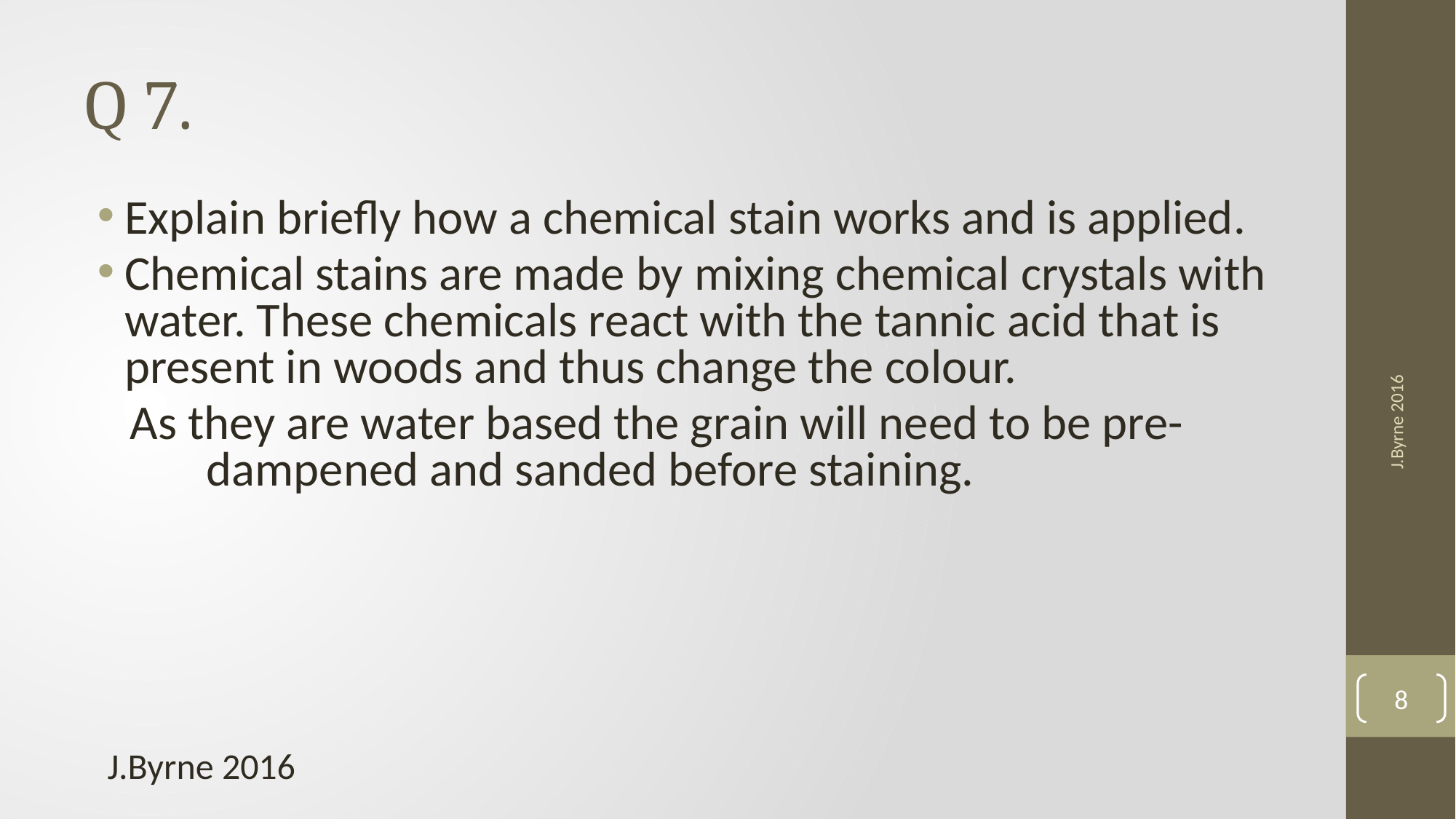

# Q 7.
Explain briefly how a chemical stain works and is applied.
Chemical stains are made by mixing chemical crystals with water. These chemicals react with the tannic acid that is present in woods and thus change the colour.
   As they are water based the grain will need to be pre-                  	dampened and sanded before staining.

J.Byrne 2016
8
J.Byrne 2016